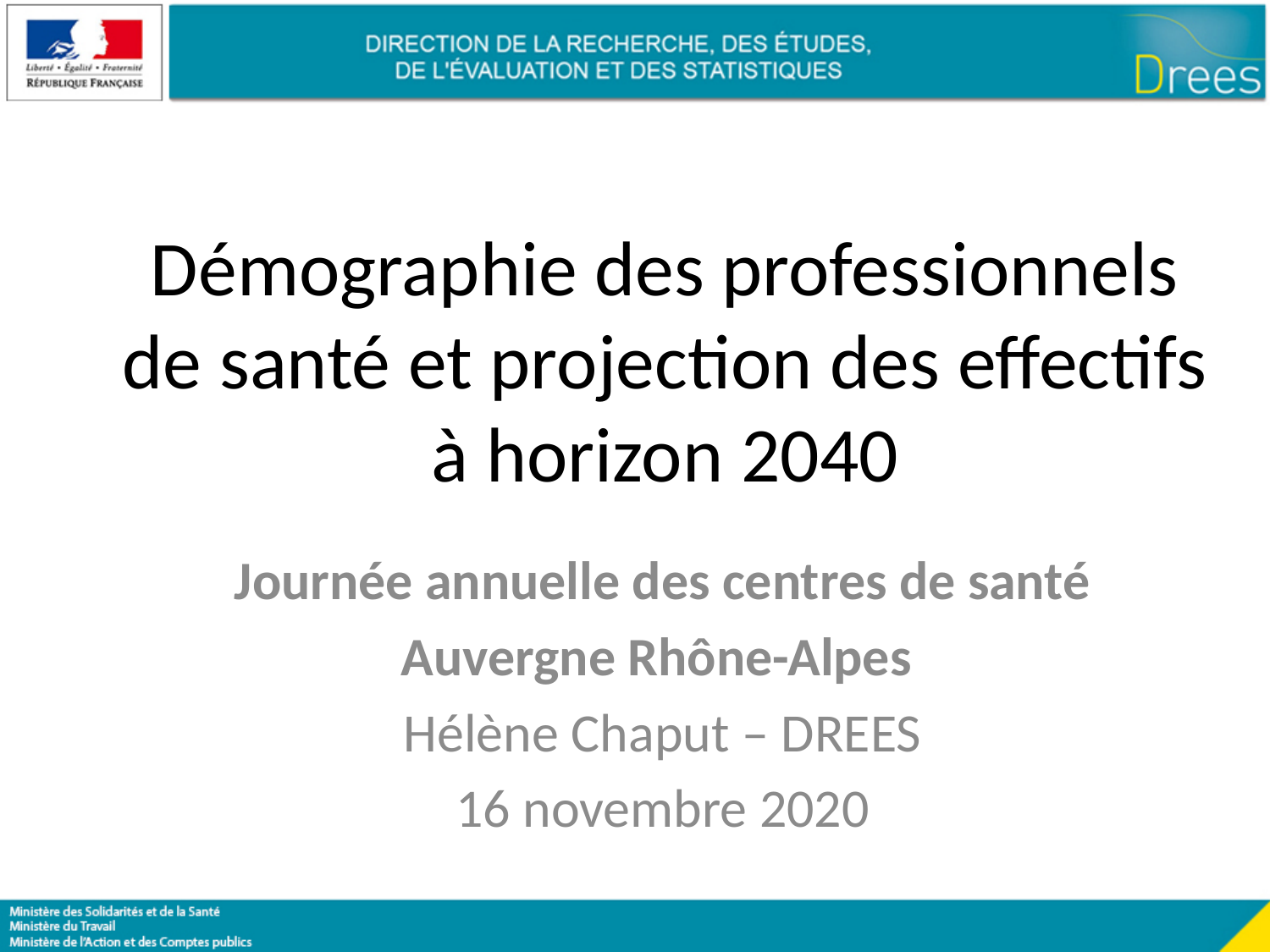

# Démographie des professionnels de santé et projection des effectifs à horizon 2040
Journée annuelle des centres de santé
Auvergne Rhône-Alpes
Hélène Chaput – DREES
16 novembre 2020